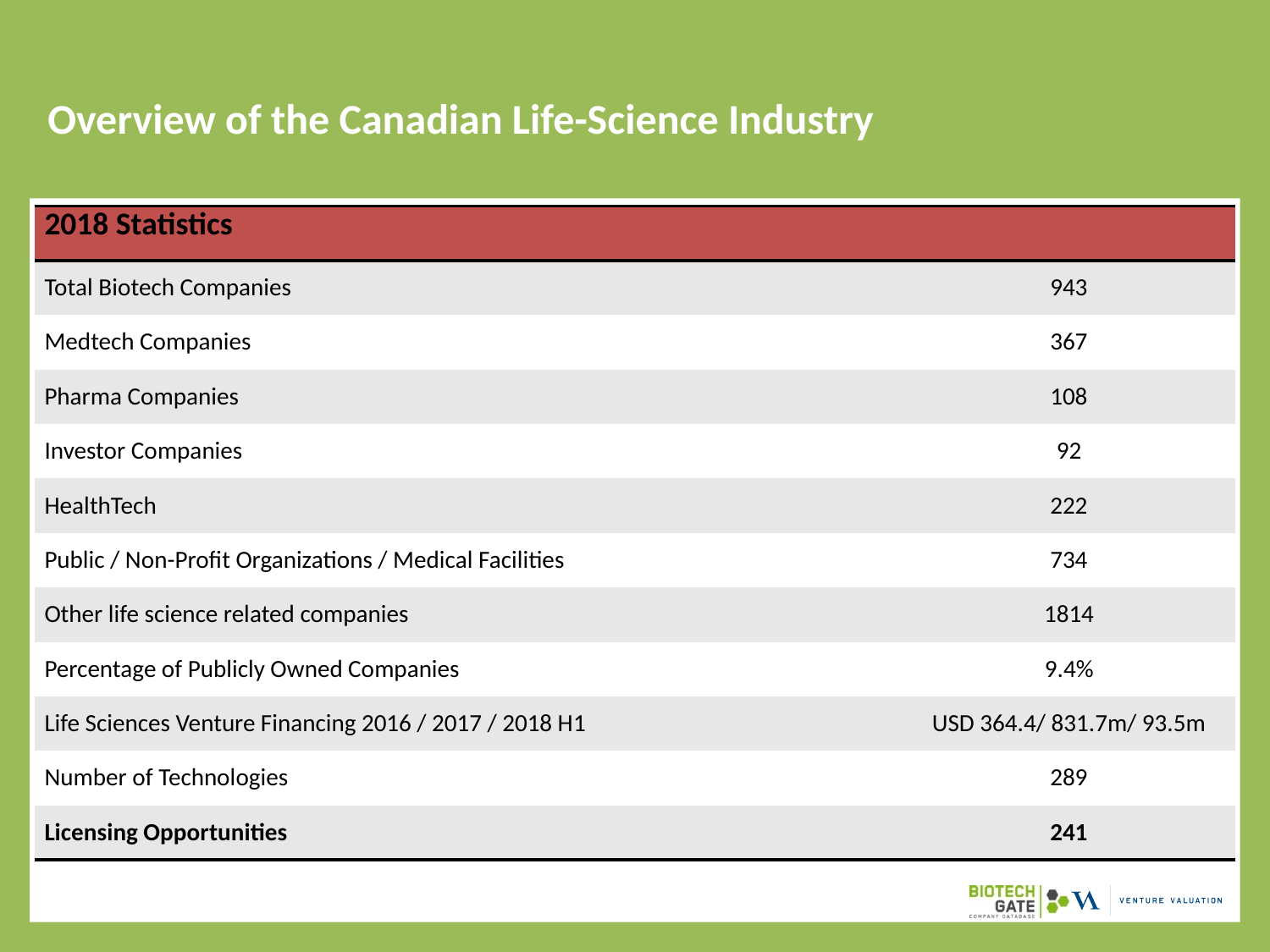

# Overview of the Canadian Life-Science Industry
| 2018 Statistics |  |
| --- | --- |
| Total Biotech Companies | 943 |
| Medtech Companies | 367 |
| Pharma Companies | 108 |
| Investor Companies | 92 |
| HealthTech | 222 |
| Public / Non-Profit Organizations / Medical Facilities | 734 |
| Other life science related companies | 1814 |
| Percentage of Publicly Owned Companies | 9.4% |
| Life Sciences Venture Financing 2016 / 2017 / 2018 H1 | USD 364.4/ 831.7m/ 93.5m |
| Number of Technologies | 289 |
| Licensing Opportunities | 241 |